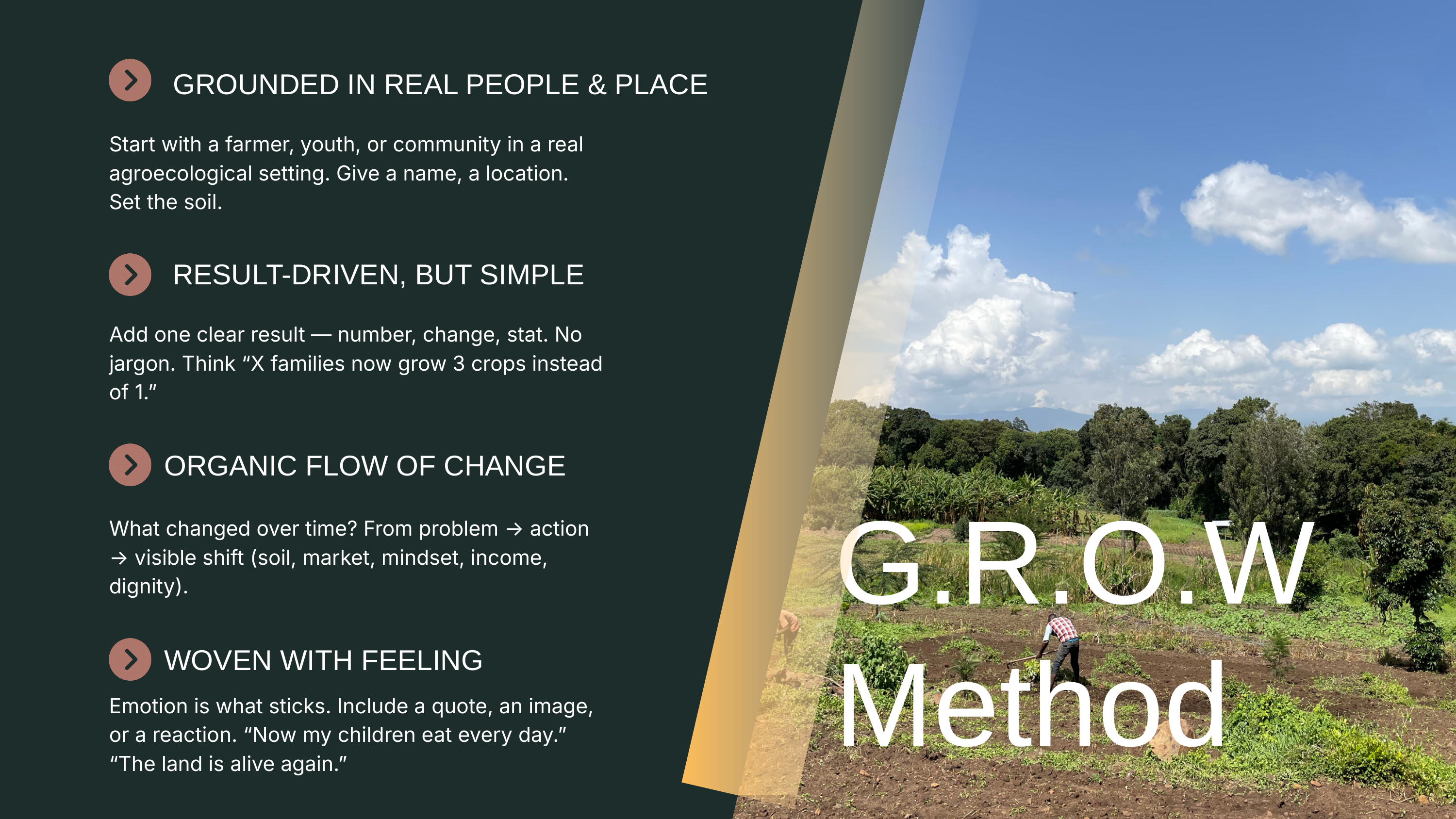

GROUNDED IN REAL PEOPLE & PLACE
Start with a farmer, youth, or community in a real agroecological setting. Give a name, a location. Set the soil.

RESULT-DRIVEN, BUT SIMPLE
Add one clear result — number, change, stat. No jargon. Think “X families now grow 3 crops instead of 1.”

ORGANIC FLOW OF CHANGE

G.R.O.W Method
What changed over time? From problem → action → visible shift (soil, market, mindset, income, dignity).

WOVEN WITH FEELING

Emotion is what sticks. Include a quote, an image, or a reaction. “Now my children eat every day.” “The land is alive again.”